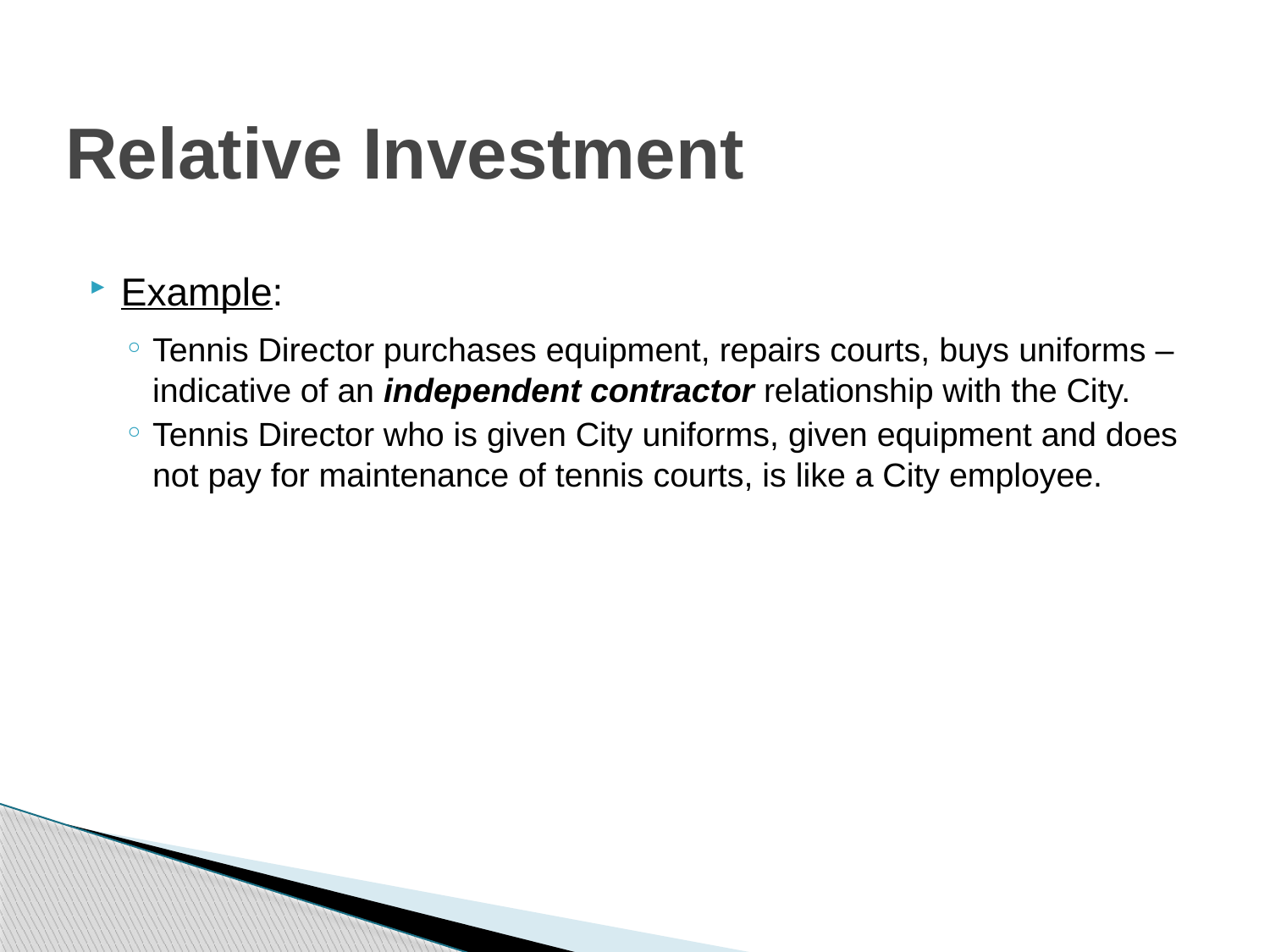

# Relative Investment
Example:

Tennis Director purchases equipment, repairs courts, buys uniforms – indicative of an independent contractor relationship with the City.
Tennis Director who is given City uniforms, given equipment and does not pay for maintenance of tennis courts, is like a City employee.